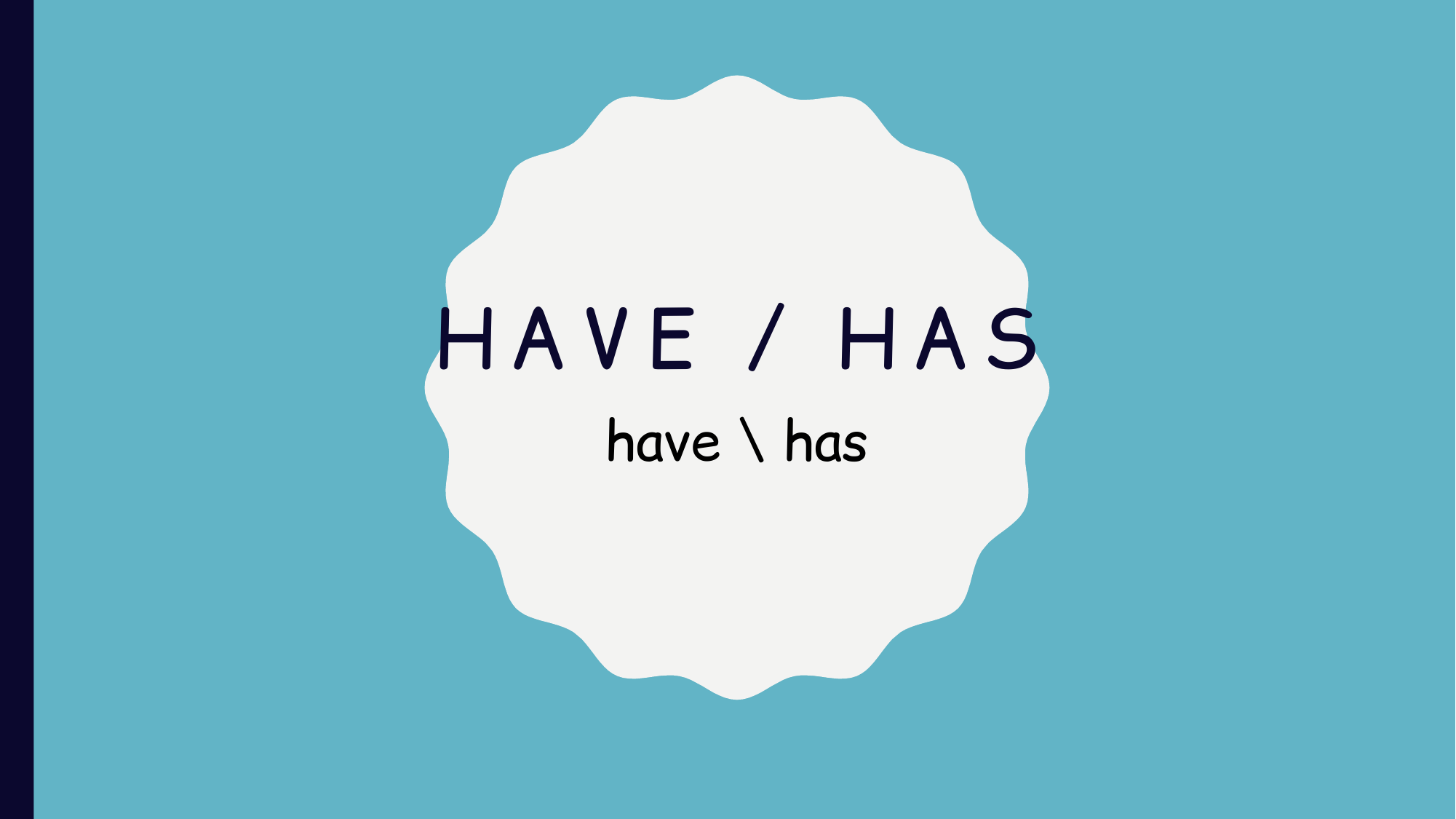

# Have / Has
have \ has